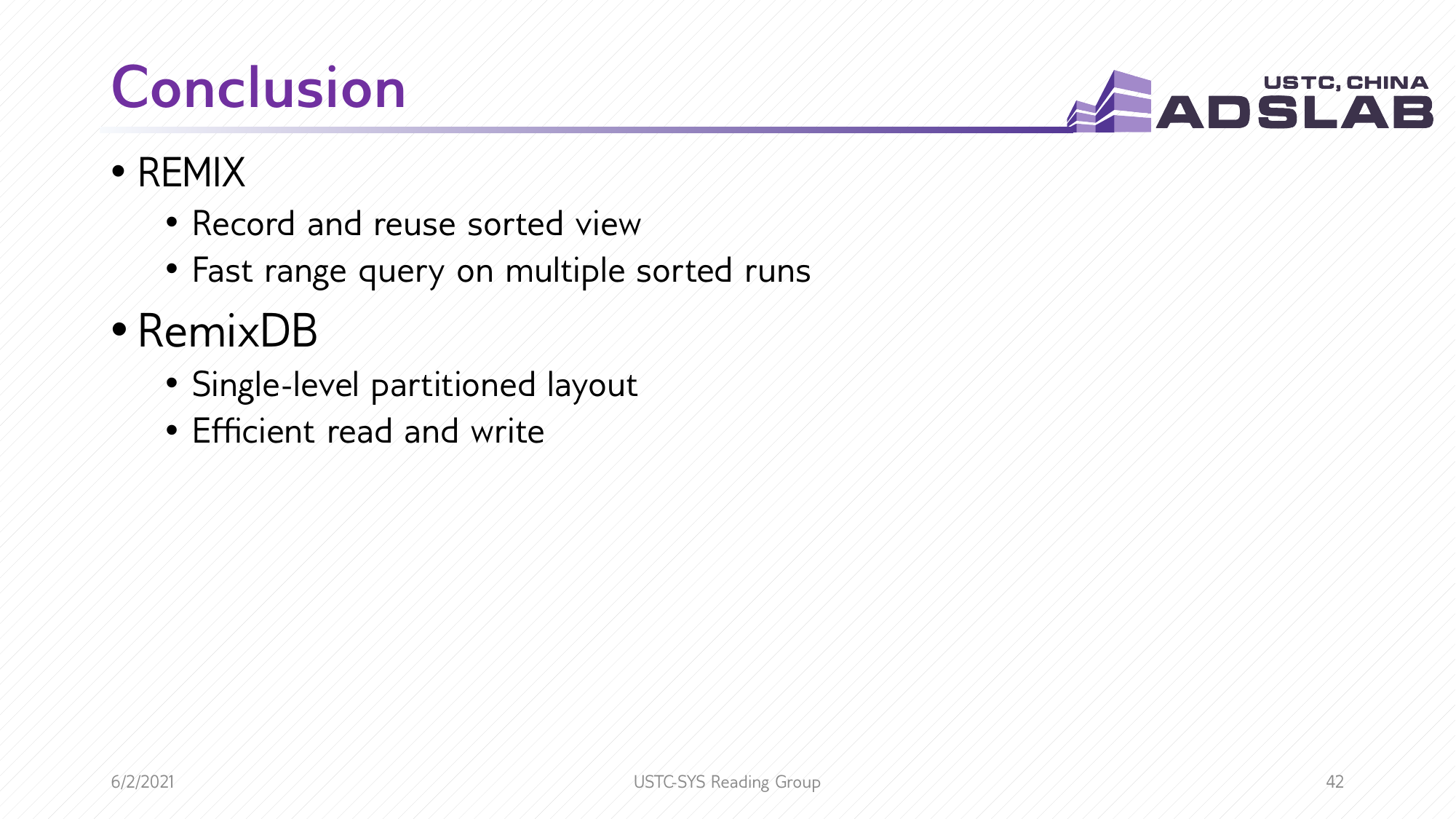

# Conclusion
REMIX
Record and reuse sorted view
Fast range query on multiple sorted runs
RemixDB
Single-level partitioned layout
Efficient read and write

6/2/2021
USTC-SYS Reading Group